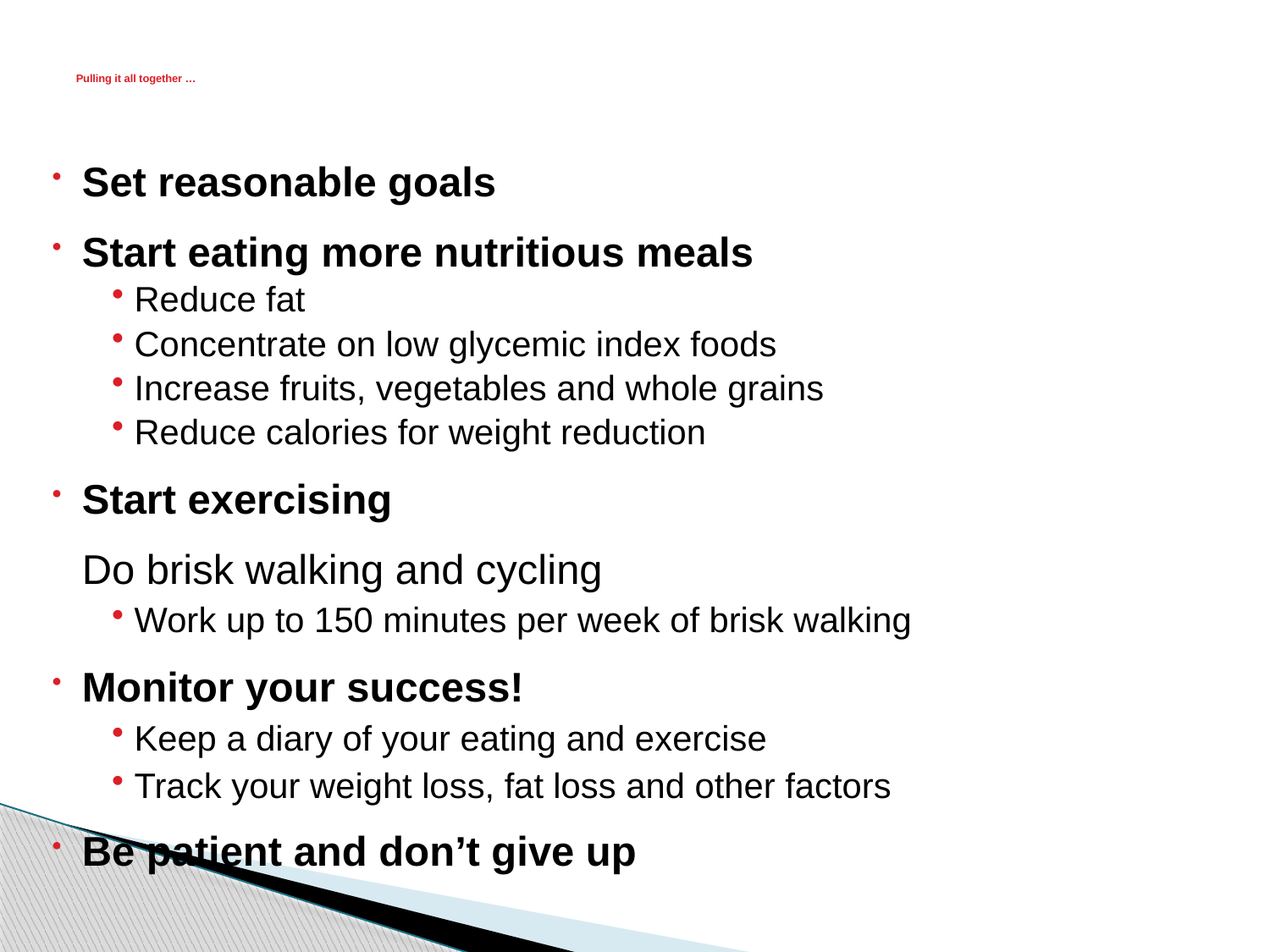

# Pulling it all together …
Set reasonable goals
Start eating more nutritious meals
Reduce fat
Concentrate on low glycemic index foods
Increase fruits, vegetables and whole grains
Reduce calories for weight reduction
Start exercising
		Do brisk walking and cycling
Work up to 150 minutes per week of brisk walking
Monitor your success!
Keep a diary of your eating and exercise
Track your weight loss, fat loss and other factors
Be patient and don’t give up